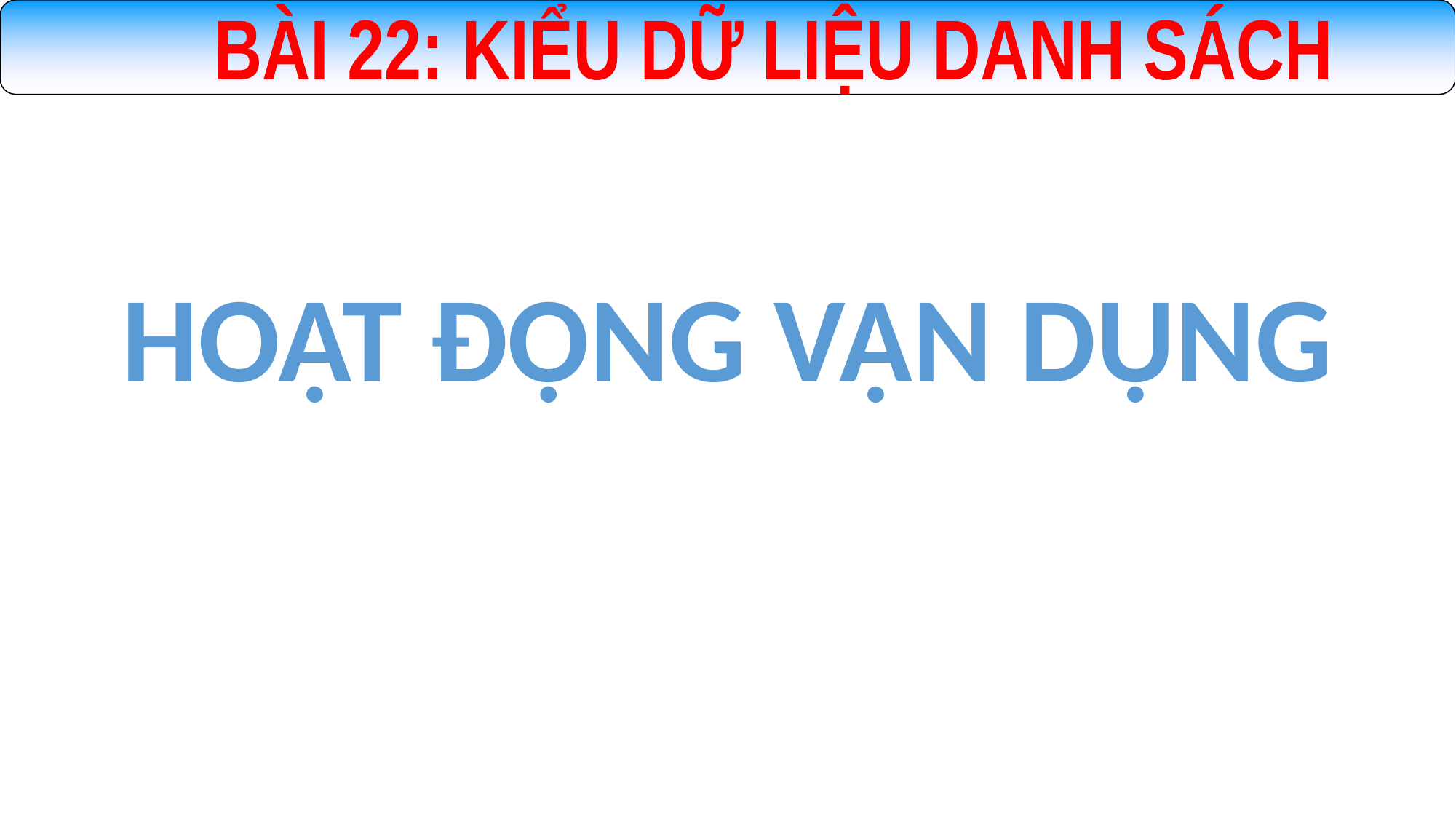

BÀI 22: KIỂU DỮ LIỆU DANH SÁCH
HOẠT ĐỘNG VẬN DỤNG